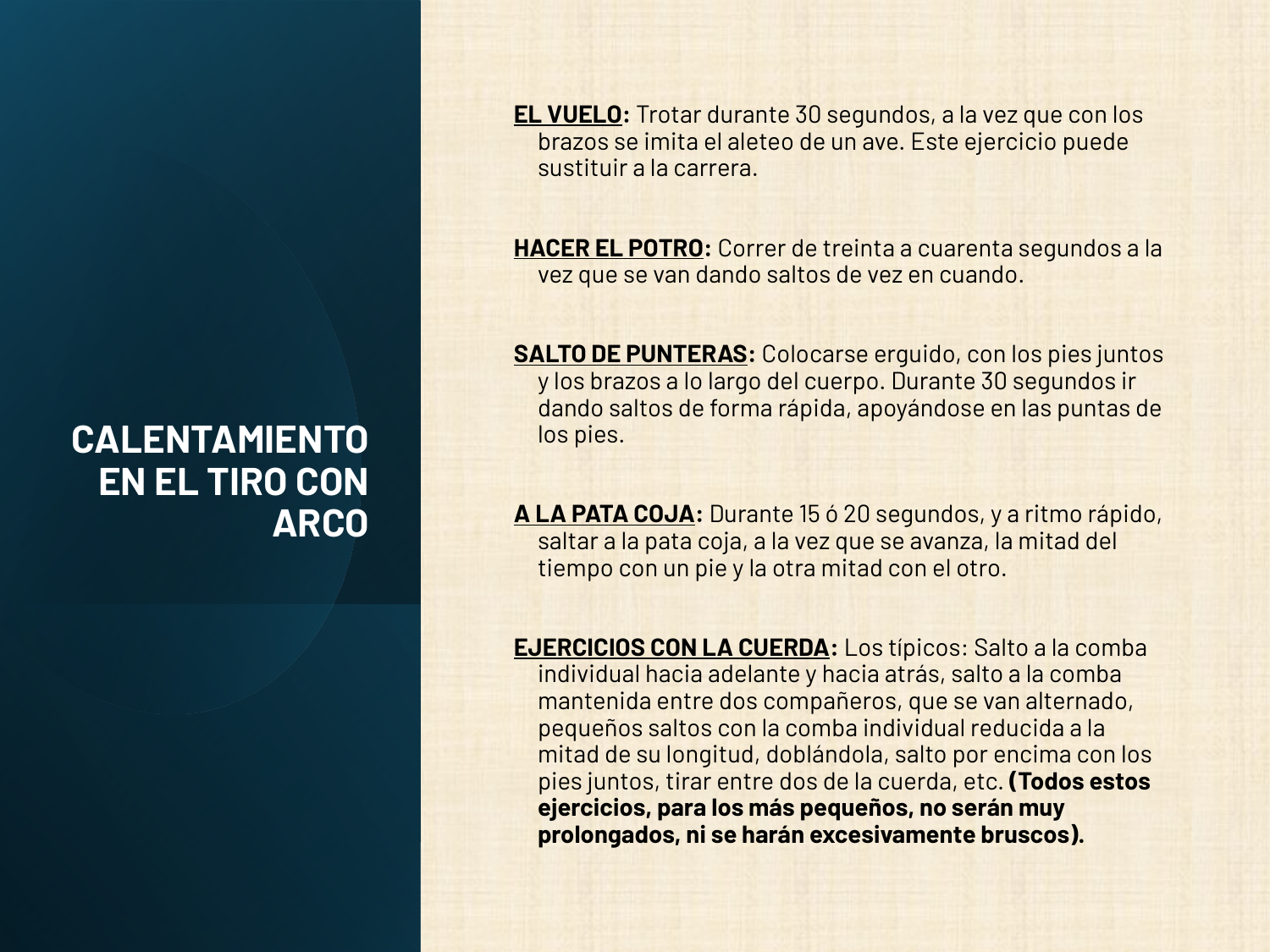

# CALENTAMIENTO EN EL TIRO CON ARCO
EL VUELO: Trotar durante 30 segundos, a la vez que con los brazos se imita el aleteo de un ave. Este ejercicio puede sustituir a la carrera.

HACER EL POTRO: Correr de treinta a cuarenta segundos a la vez que se van dando saltos de vez en cuando.

SALTO DE PUNTERAS: Colocarse erguido, con los pies juntos y los brazos a lo largo del cuerpo. Durante 30 segundos ir dando saltos de forma rápida, apoyándose en las puntas de los pies.

A LA PATA COJA: Durante 15 ó 20 segundos, y a ritmo rápido, saltar a la pata coja, a la vez que se avanza, la mitad del tiempo con un pie y la otra mitad con el otro.

EJERCICIOS CON LA CUERDA: Los típicos: Salto a la comba individual hacia adelante y hacia atrás, salto a la comba mantenida entre dos compañeros, que se van alternado, pequeños saltos con la comba individual reducida a la mitad de su longitud, doblándola, salto por encima con los pies juntos, tirar entre dos de la cuerda, etc. (Todos estos ejercicios, para los más pequeños, no serán muy prolongados, ni se harán excesivamente bruscos).